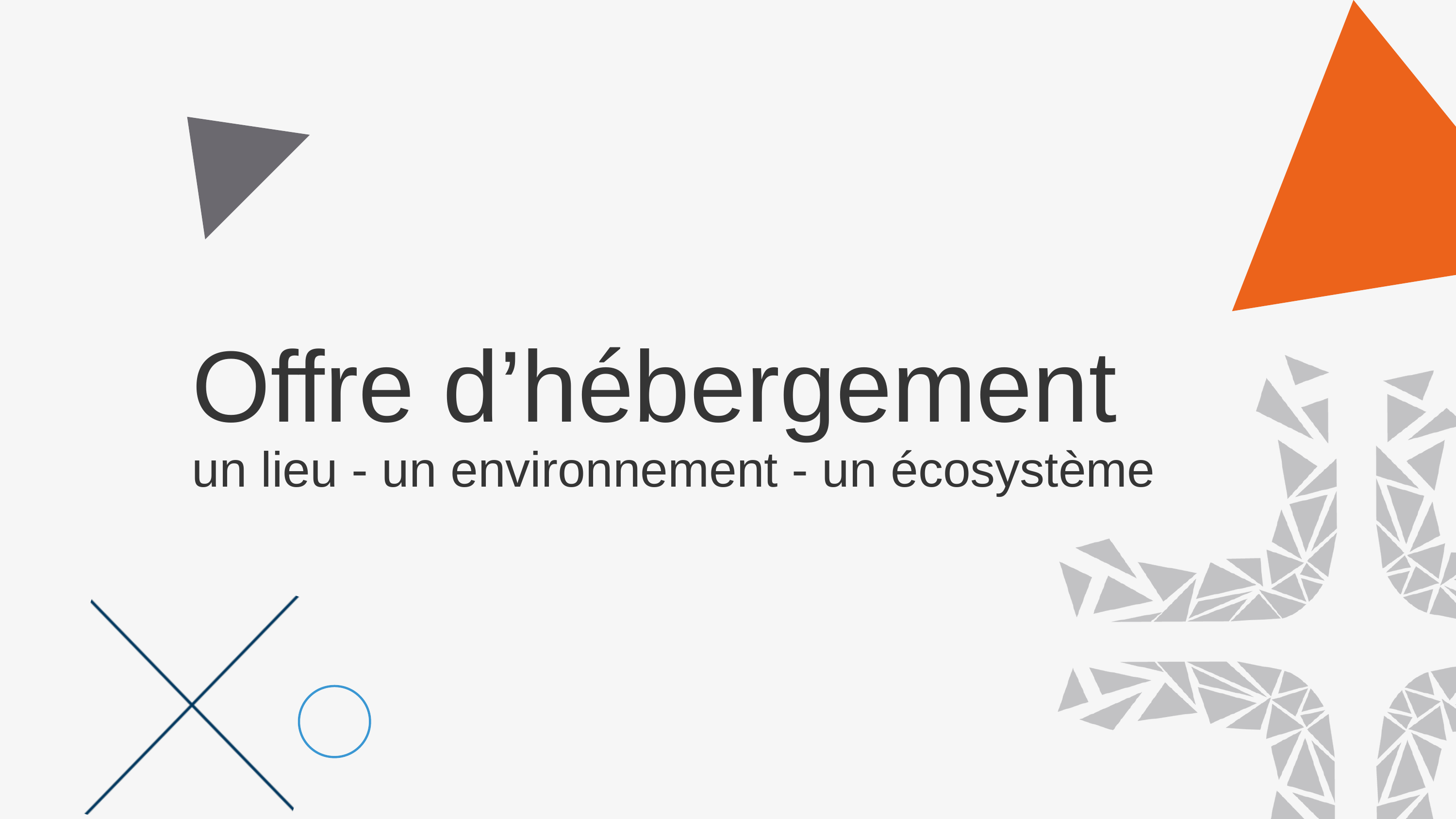

Offre d’hébergement
un lieu - un environnement - un écosystème